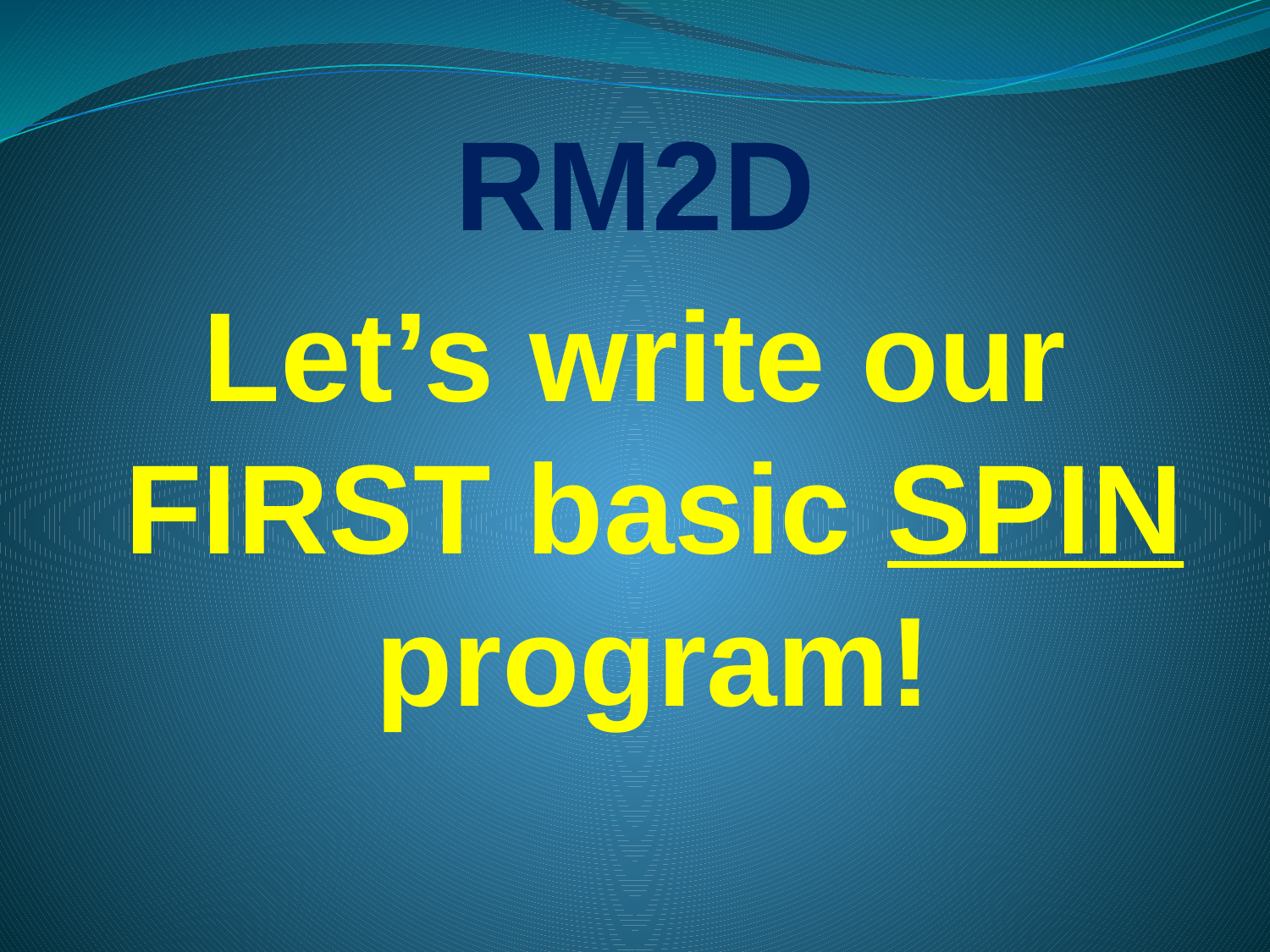

# RM2D
Let’s write our FIRST basic SPIN program!